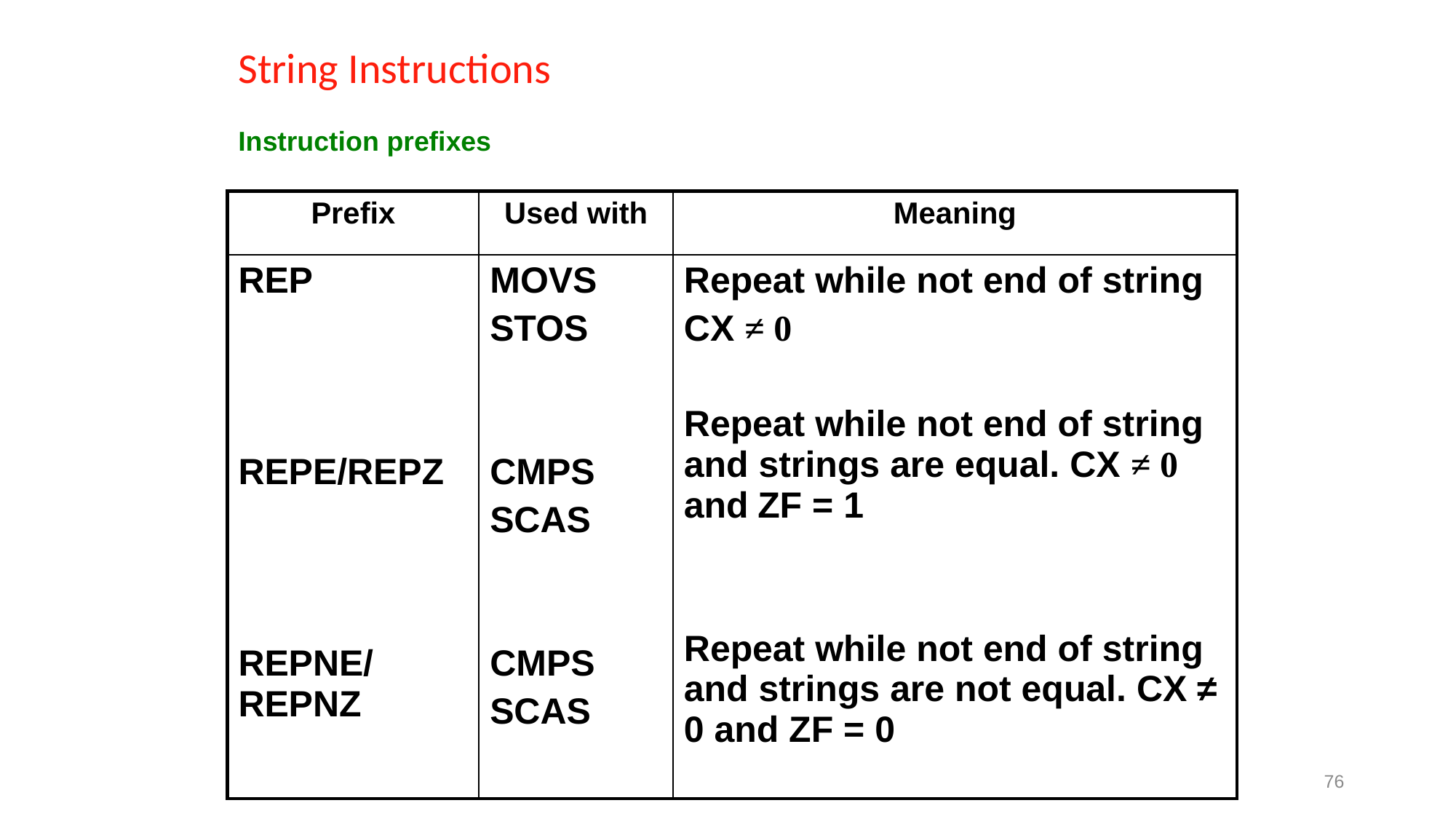

# String Instructions
Instruction prefixes
| Prefix | Used with | Meaning |
| --- | --- | --- |
| REP REPE/REPZ REPNE/REPNZ | MOVS STOS CMPS SCAS CMPS SCAS | Repeat while not end of string CX ≠ 0 Repeat while not end of string and strings are equal. CX ≠ 0 and ZF = 1 Repeat while not end of string and strings are not equal. CX ≠ 0 and ZF = 0 |
76